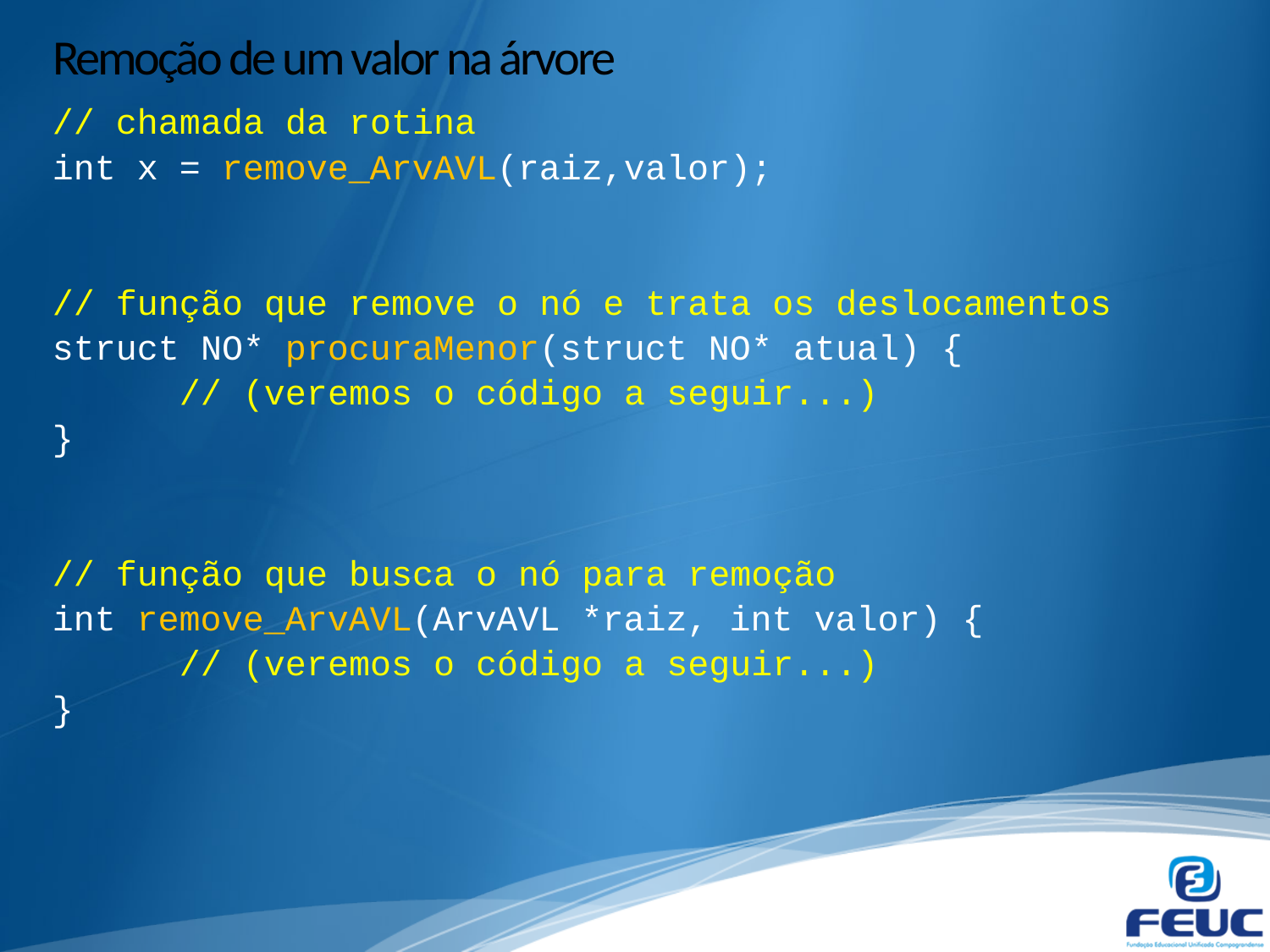

# Remoção de um valor na árvore
// chamada da rotina
int x = remove_ArvAVL(raiz,valor);

// função que remove o nó e trata os deslocamentos
struct NO* procuraMenor(struct NO* atual) {
	// (veremos o código a seguir...)
}

// função que busca o nó para remoção
int remove_ArvAVL(ArvAVL *raiz, int valor) {
	// (veremos o código a seguir...)
}